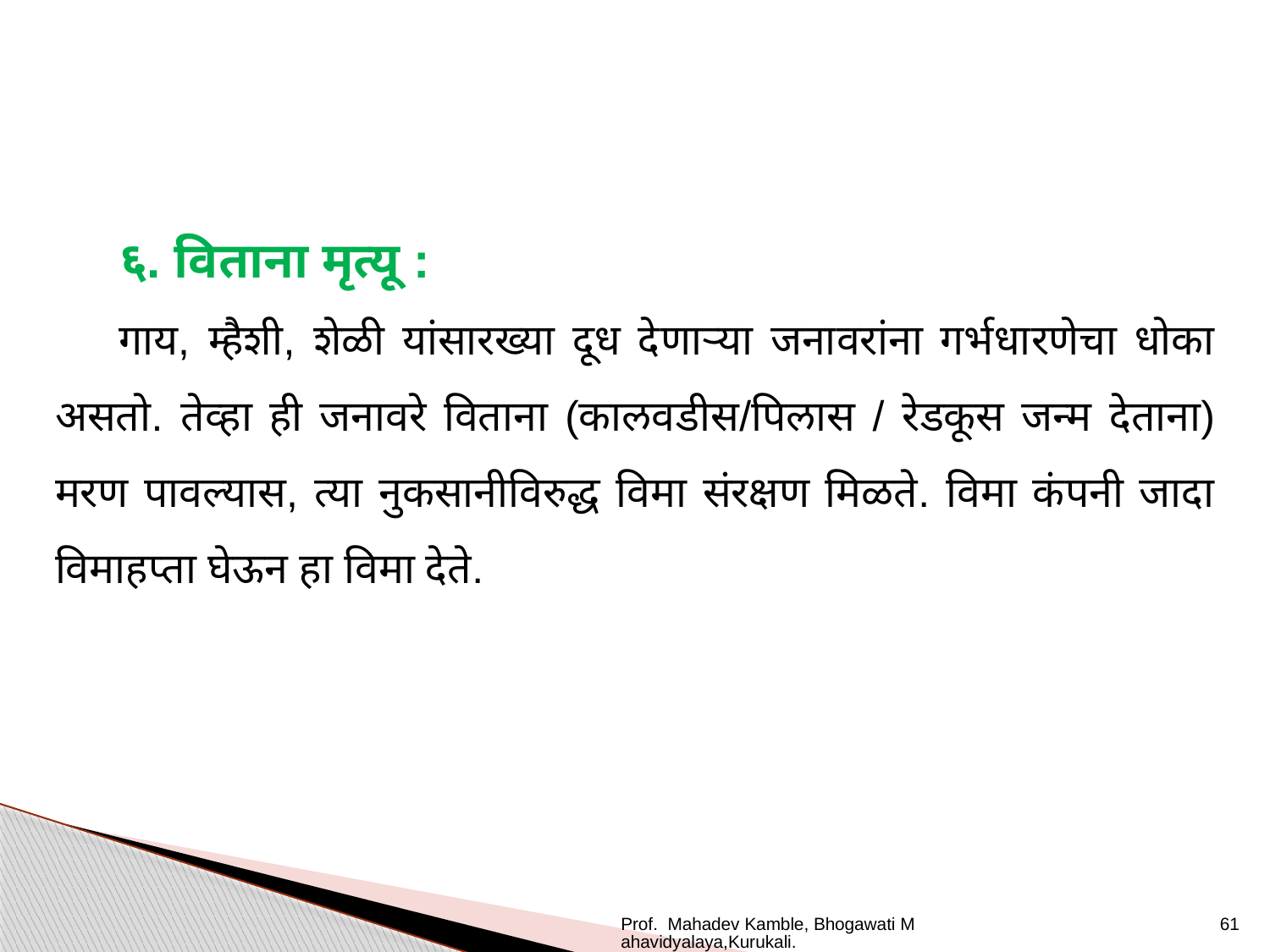

६. विताना मृत्यू :
गाय, म्हैशी, शेळी यांसारख्या दूध देणाऱ्या जनावरांना गर्भधारणेचा धोका असतो. तेव्हा ही जनावरे विताना (कालवडीस/पिलास / रेडकूस जन्म देताना) मरण पावल्यास, त्या नुकसानीविरुद्ध विमा संरक्षण मिळते. विमा कंपनी जादा विमाहप्ता घेऊन हा विमा देते.
Prof.  Mahadev Kamble, Bhogawati Mahavidyalaya,Kurukali.
61